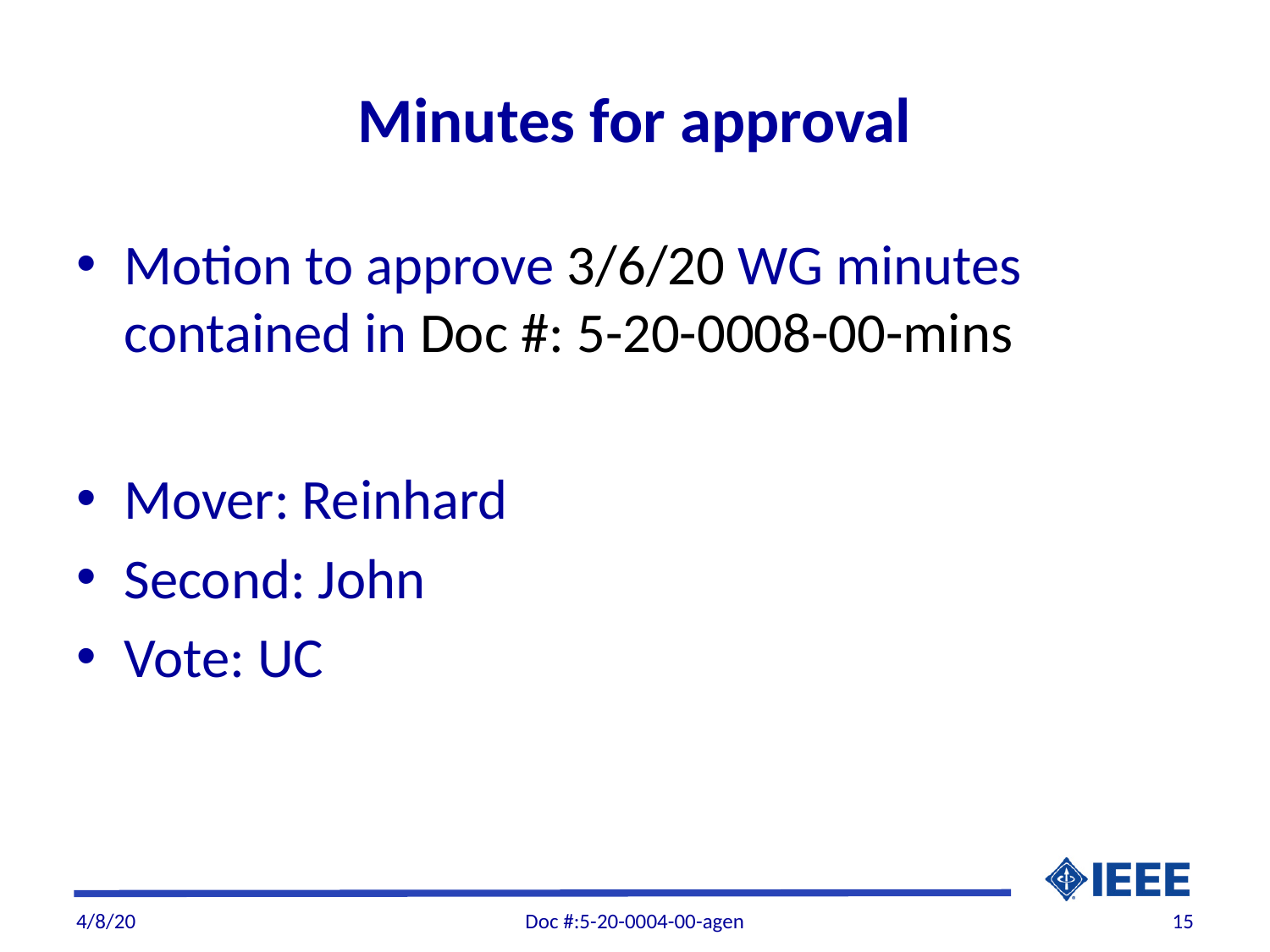

# Minutes for approval
Motion to approve 3/6/20 WG minutes contained in Doc #: 5-20-0008-00-mins

Mover: Reinhard
Second: John
Vote: UC

4/8/20
Doc #:5-20-0004-00-agen
15